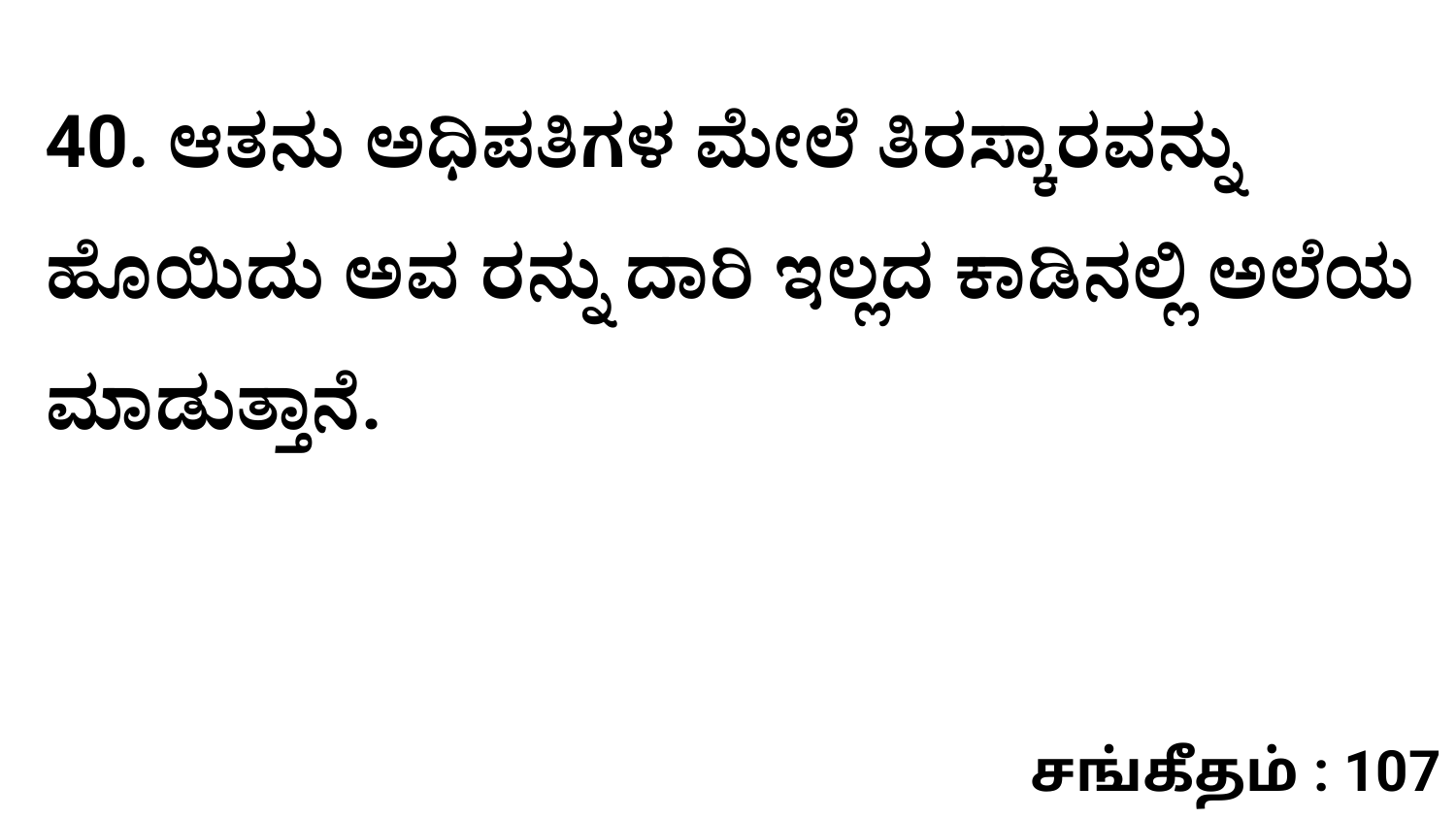

40. ಆತನು ಅಧಿಪತಿಗಳ ಮೇಲೆ ತಿರಸ್ಕಾರವನ್ನು ಹೊಯಿದು ಅವ ರನ್ನು ದಾರಿ ಇಲ್ಲದ ಕಾಡಿನಲ್ಲಿ ಅಲೆಯ ಮಾಡುತ್ತಾನೆ.
சங்கீதம் : 107